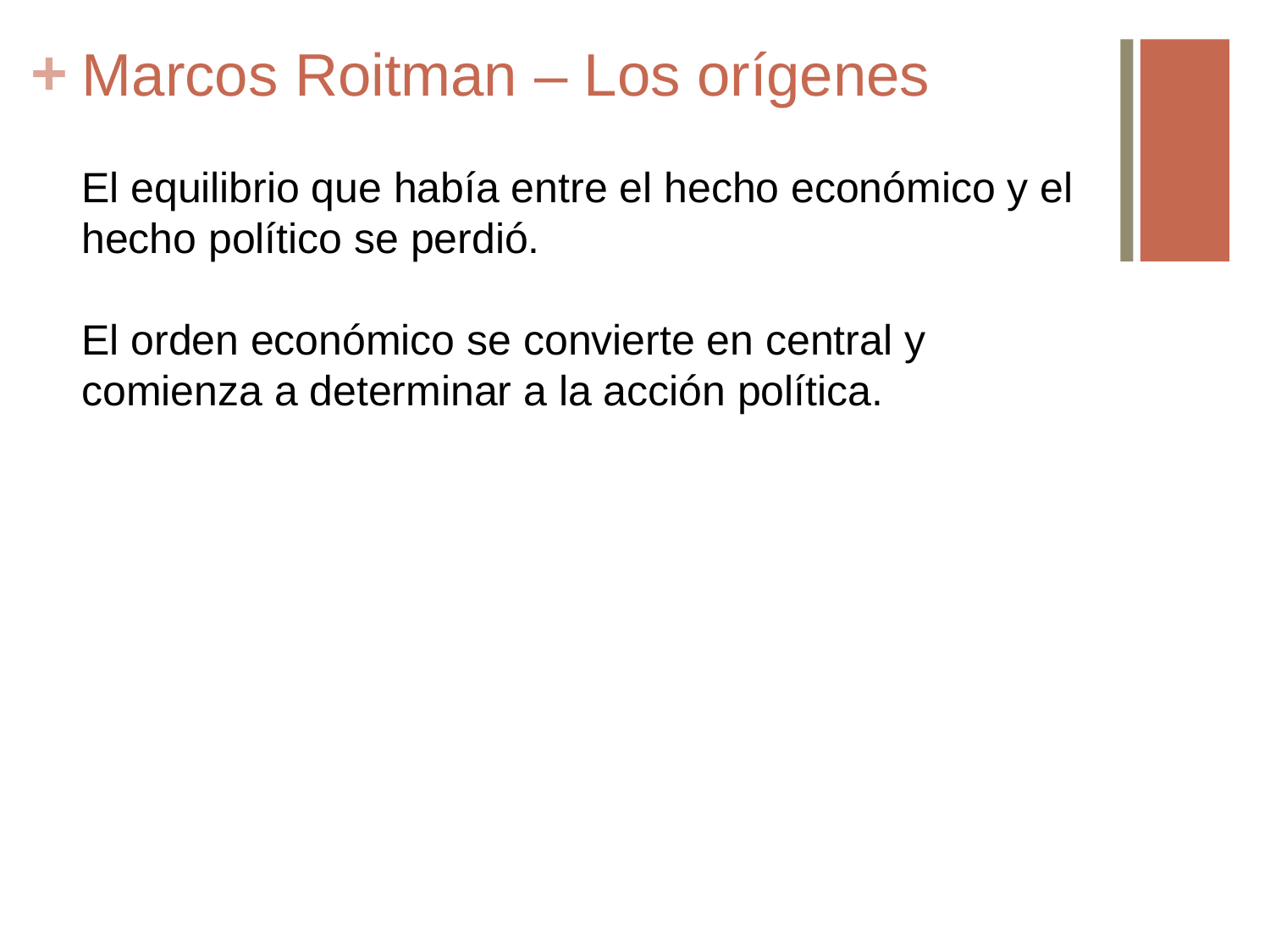

# Marcos Roitman – Los orígenes
El equilibrio que había entre el hecho económico y el hecho político se perdió.

El orden económico se convierte en central y comienza a determinar a la acción política.